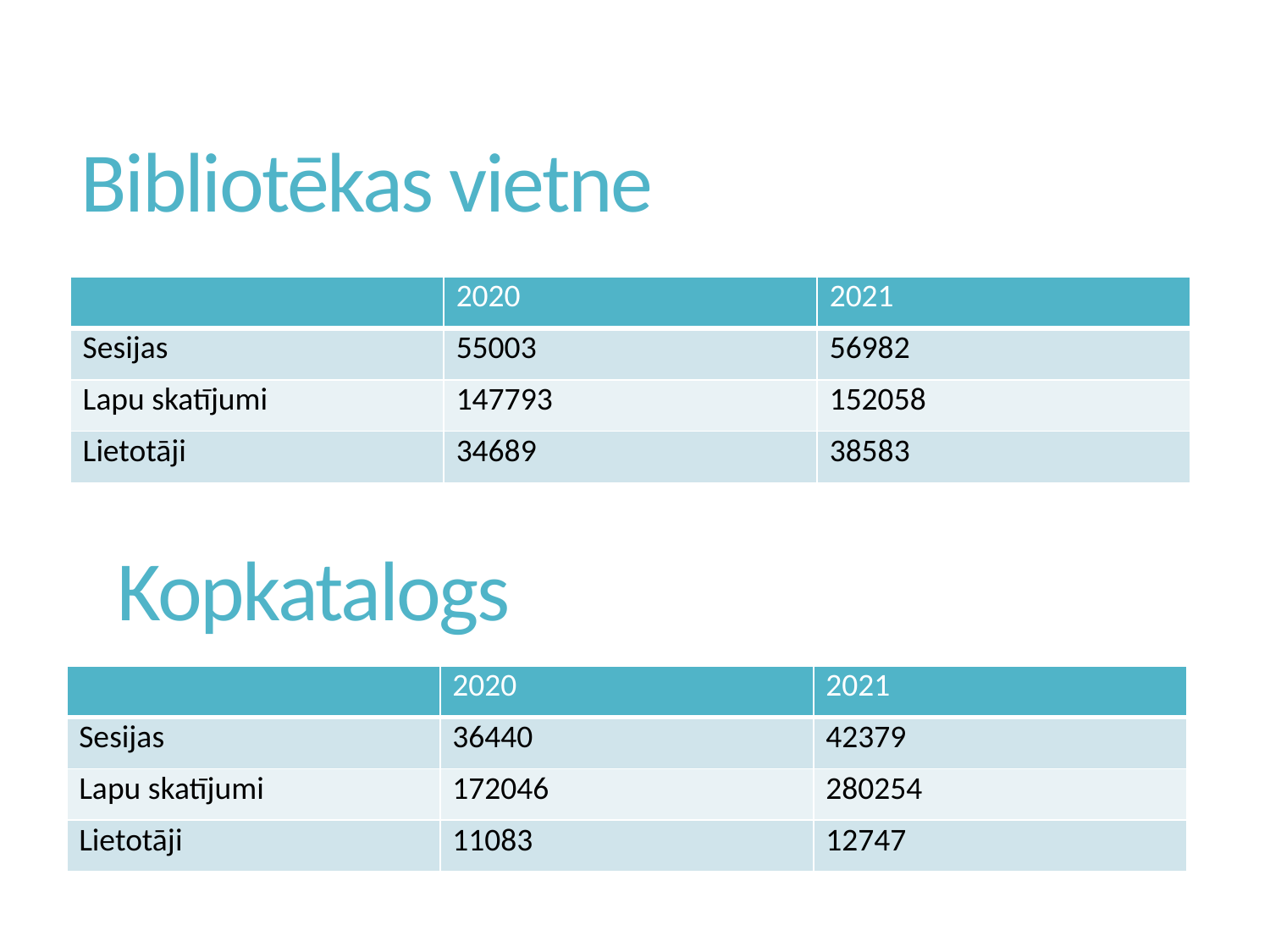

# Bibliotēkas vietne
|  | 2020 | 2021 |
| --- | --- | --- |
| Sesijas | 55003 | 56982 |
| Lapu skatījumi | 147793 | 152058 |
| Lietotāji | 34689 | 38583 |
Kopkatalogs
|  | 2020 | 2021 |
| --- | --- | --- |
| Sesijas | 36440 | 42379 |
| Lapu skatījumi | 172046 | 280254 |
| Lietotāji | 11083 | 12747 |